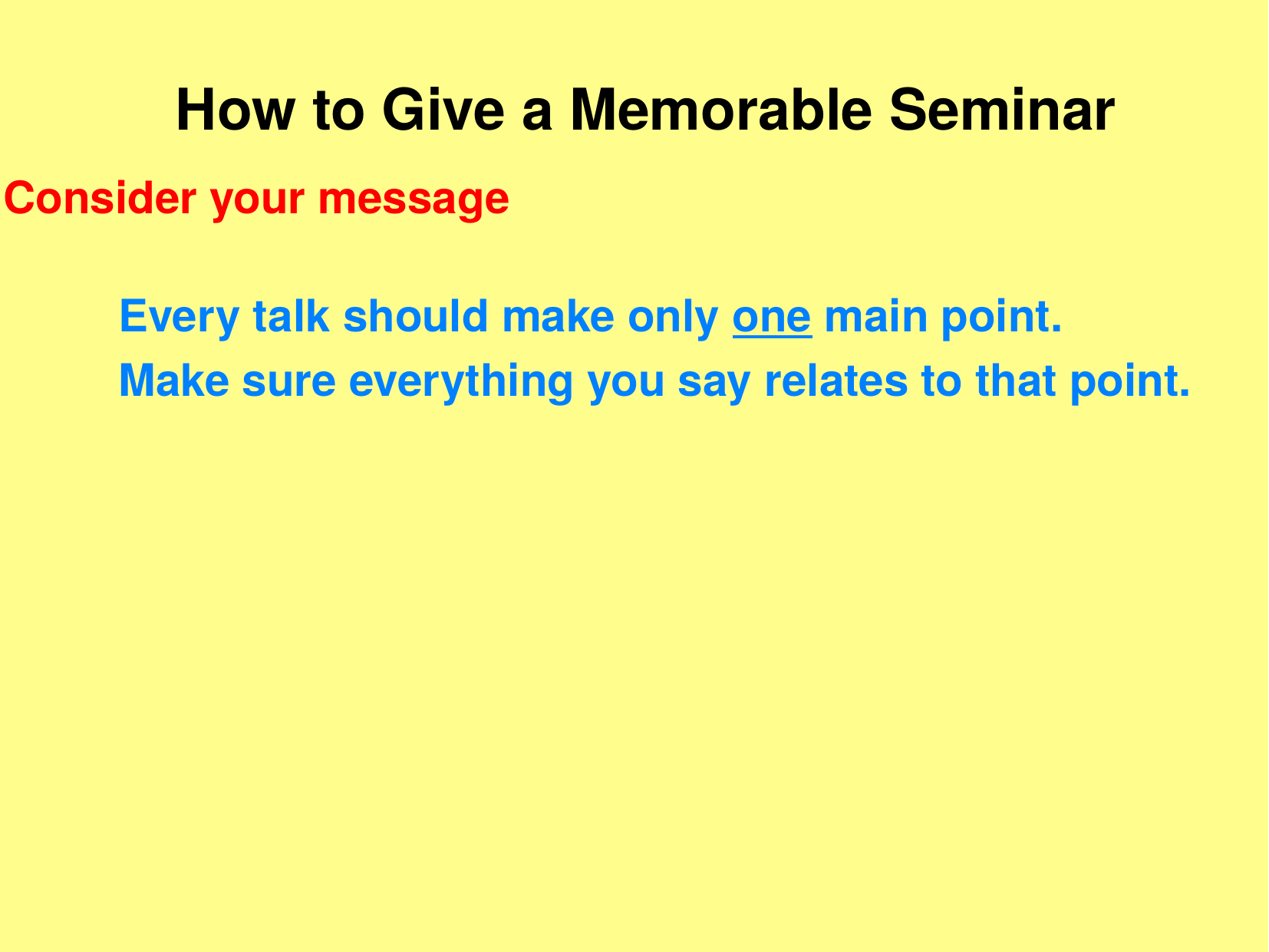

How to Give a Memorable Seminar
Consider your message

		Every talk should make only one main point.
		Make sure everything you say relates to that point.